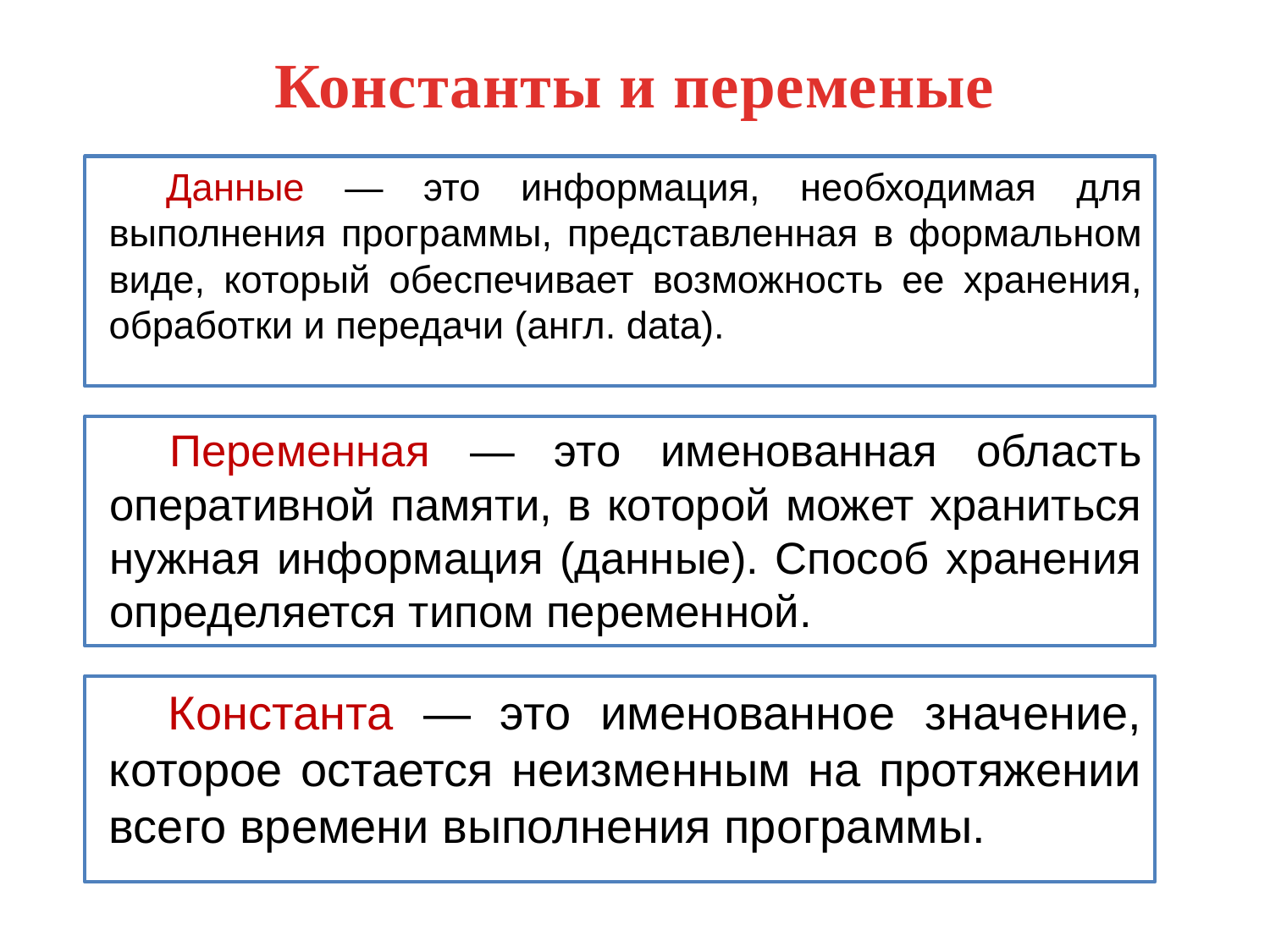

# Константы и переменые
Данные — это информация, необходимая для выполнения программы, представленная в формальном виде, который обеспечивает возможность ее хранения, обработки и передачи (англ. datа).
Переменная — это именованная область оперативной памяти, в которой может храниться нужная информация (данные). Способ хранения определяется типом переменной.
Константа — это именованное значение, которое остается неизменным на протяжении всего времени выполнения программы.